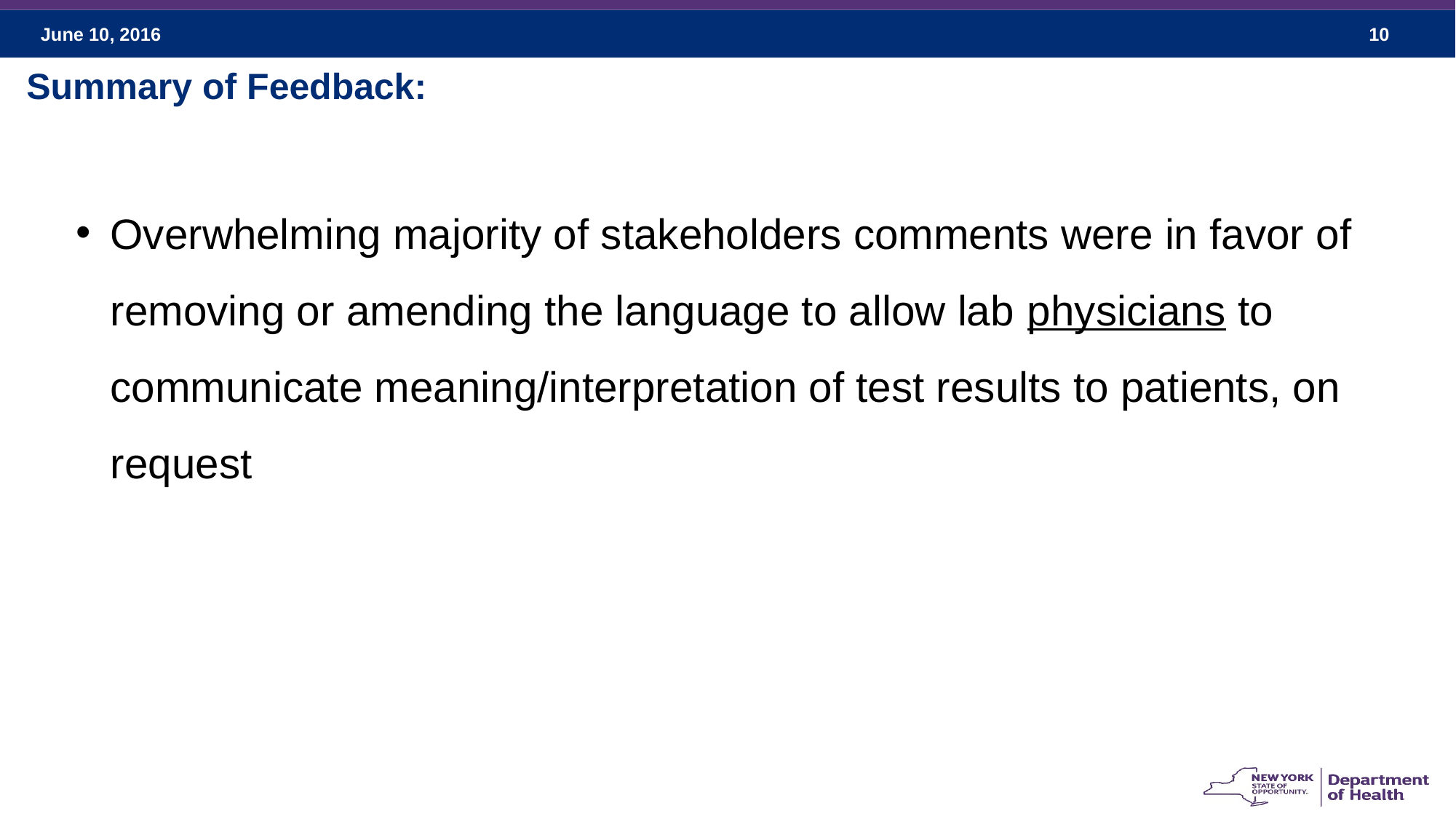

# Summary of Feedback:
Overwhelming majority of stakeholders comments were in favor of removing or amending the language to allow lab physicians to communicate meaning/interpretation of test results to patients, on request